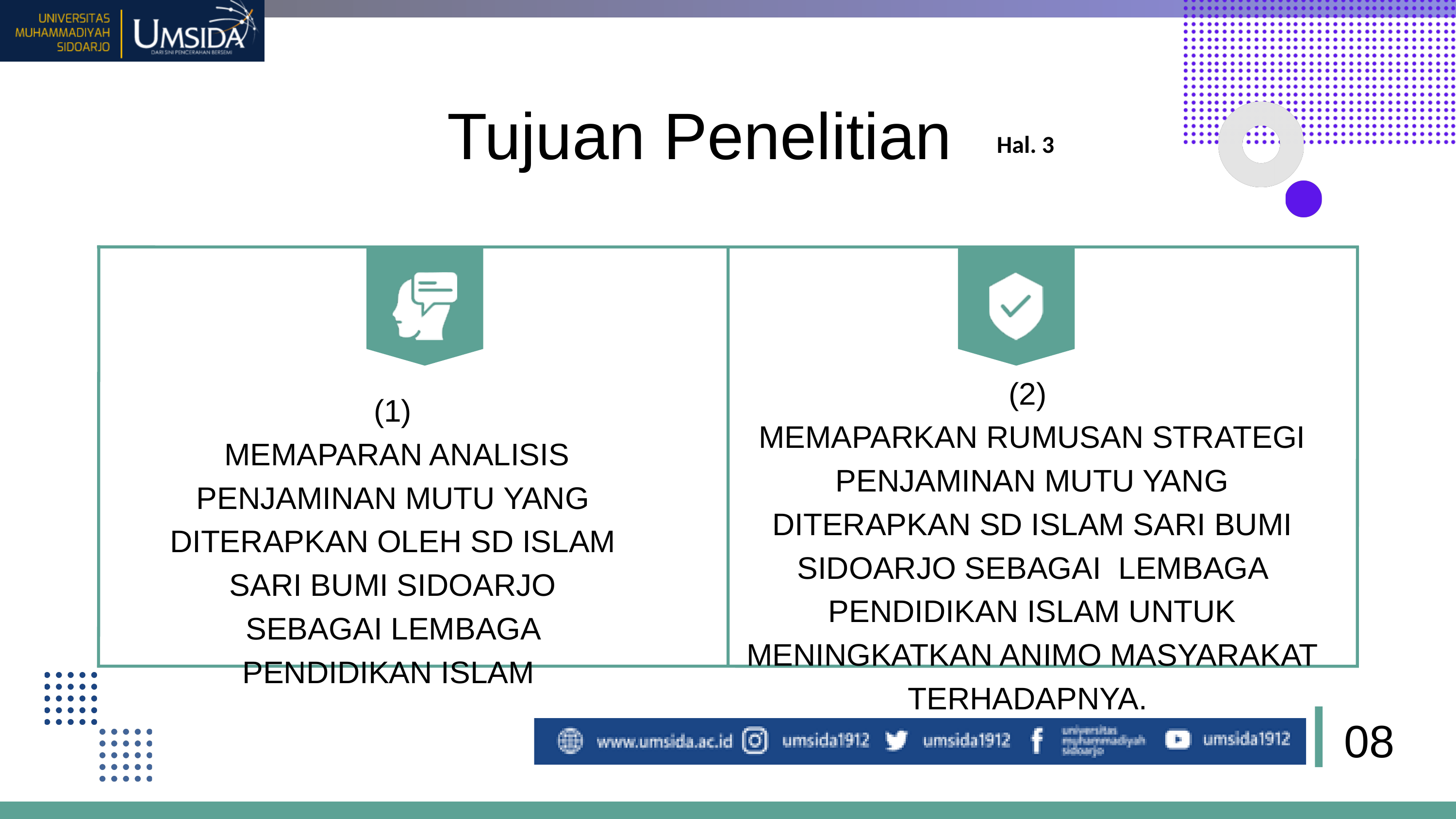

Tujuan Penelitian

Hal. 3

(2)
MEMAPARKAN RUMUSAN STRATEGI PENJAMINAN MUTU YANG DITERAPKAN SD ISLAM SARI BUMI SIDOARJO SEBAGAI  LEMBAGA PENDIDIKAN ISLAM UNTUK MENINGKATKAN ANIMO MASYARAKAT TERHADAPNYA.
(1)
 MEMAPARAN ANALISIS PENJAMINAN MUTU YANG DITERAPKAN OLEH SD ISLAM SARI BUMI SIDOARJO SEBAGAI LEMBAGA PENDIDIKAN ISLAM

08